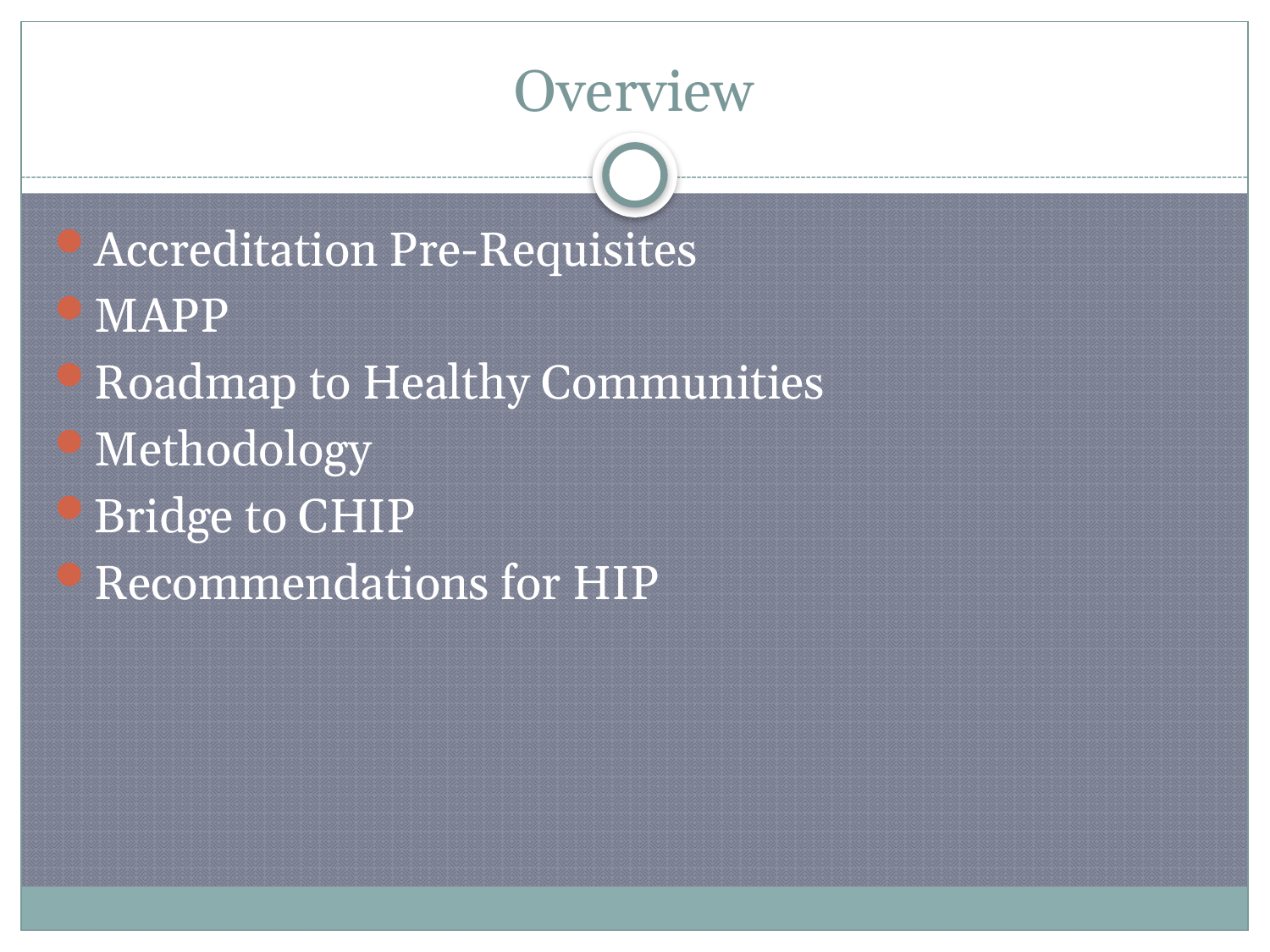

# Overview
Accreditation Pre-Requisites
MAPP
Roadmap to Healthy Communities
Methodology
Bridge to CHIP
Recommendations for HIP